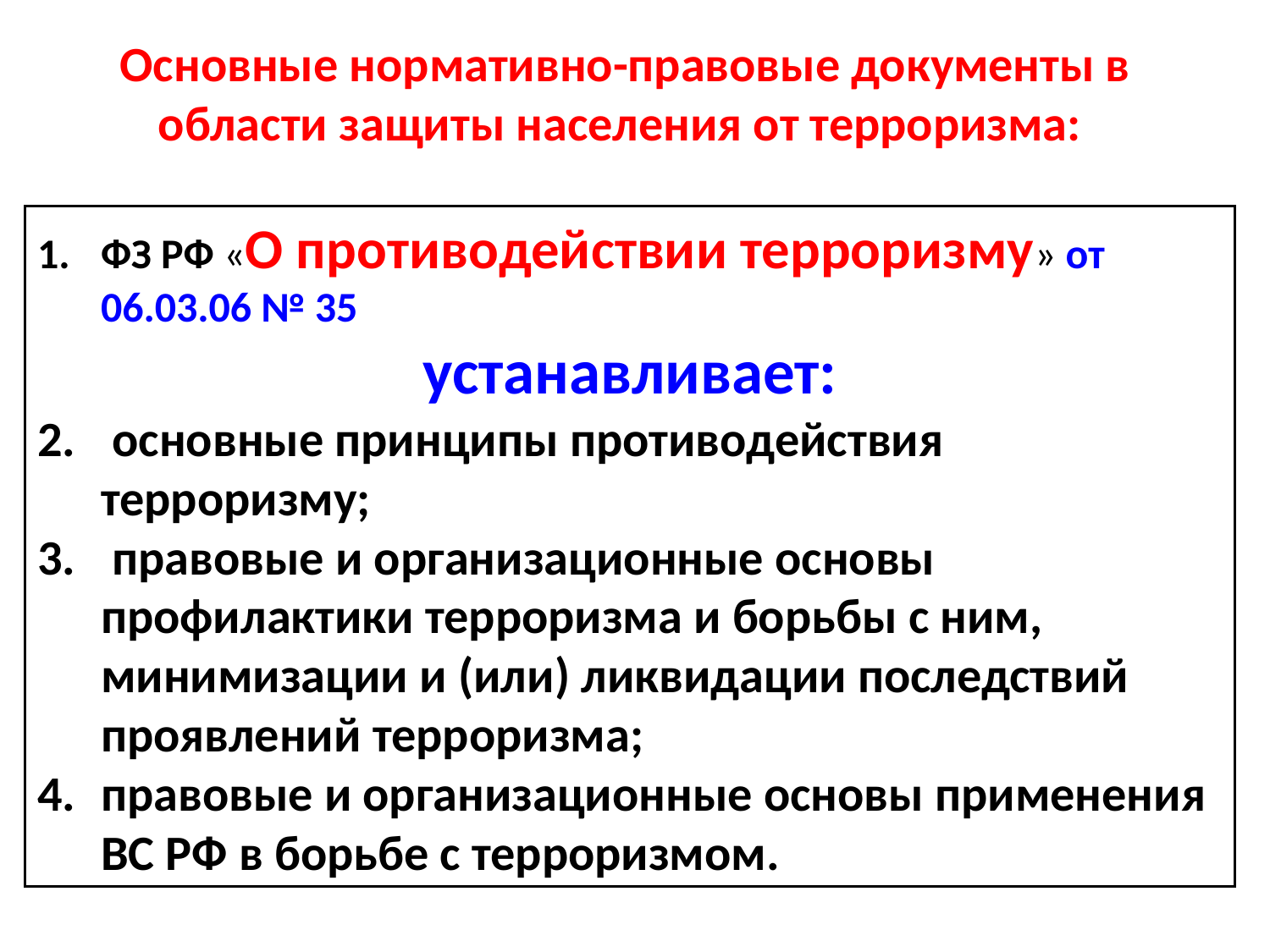

Основные нормативно-правовые документы в области защиты населения от терроризма:
ФЗ РФ «О противодействии терроризму» от 06.03.06 № 35
устанавливает:
 основные принципы противодействия терроризму;
 правовые и организационные основы профилактики терроризма и борьбы с ним, минимизации и (или) ликвидации последствий проявлений терроризма;
правовые и организационные основы применения ВС РФ в борьбе с терроризмом.